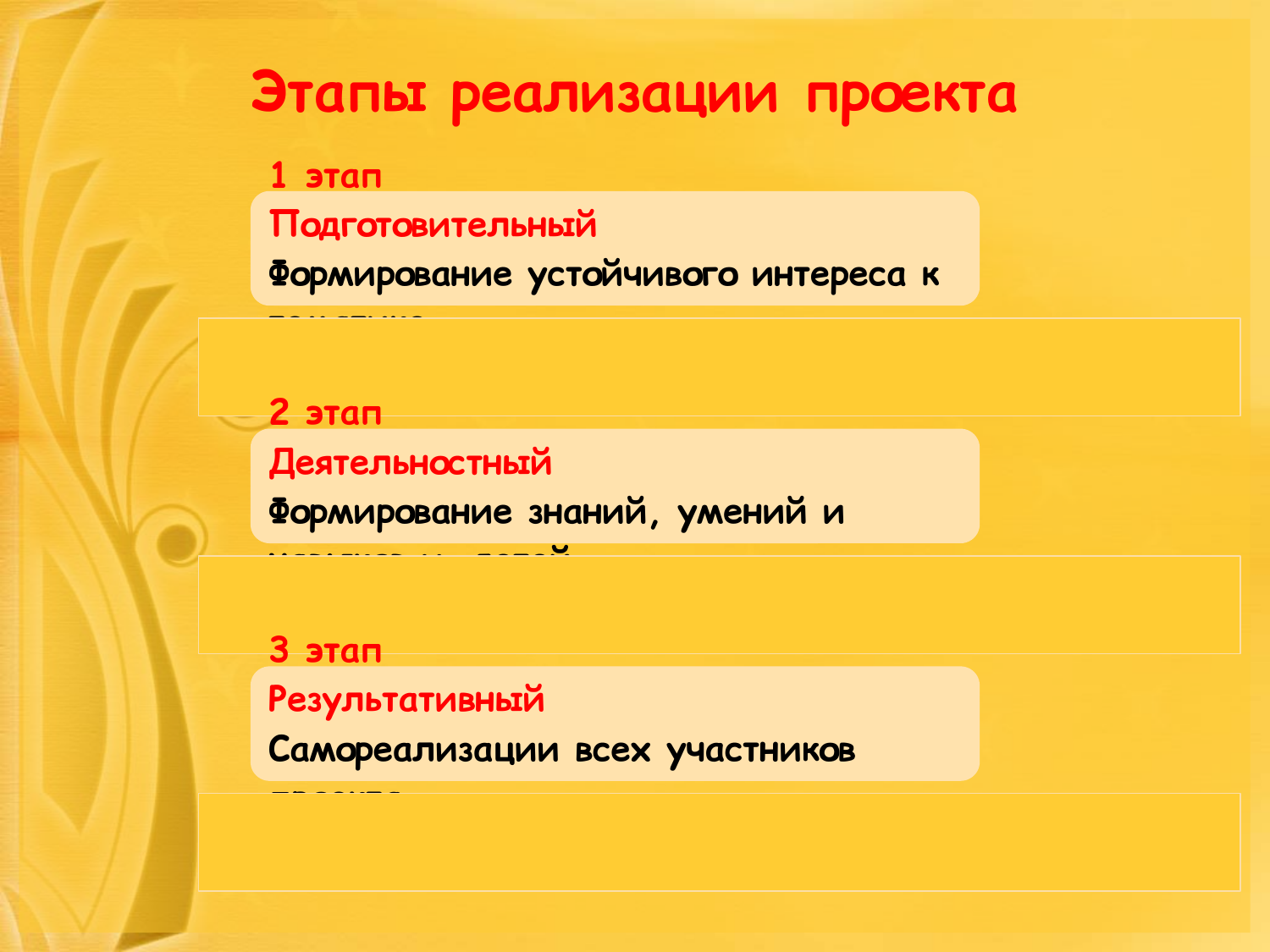

# Этапы реализации проекта
1 этап
Подготовительный
Формирование устойчивого интереса к тематике
2 этап
Деятельностный
Формирование знаний, умений и навыков у  детей
3 этап
Результативный
Самореализации всех участников проекта